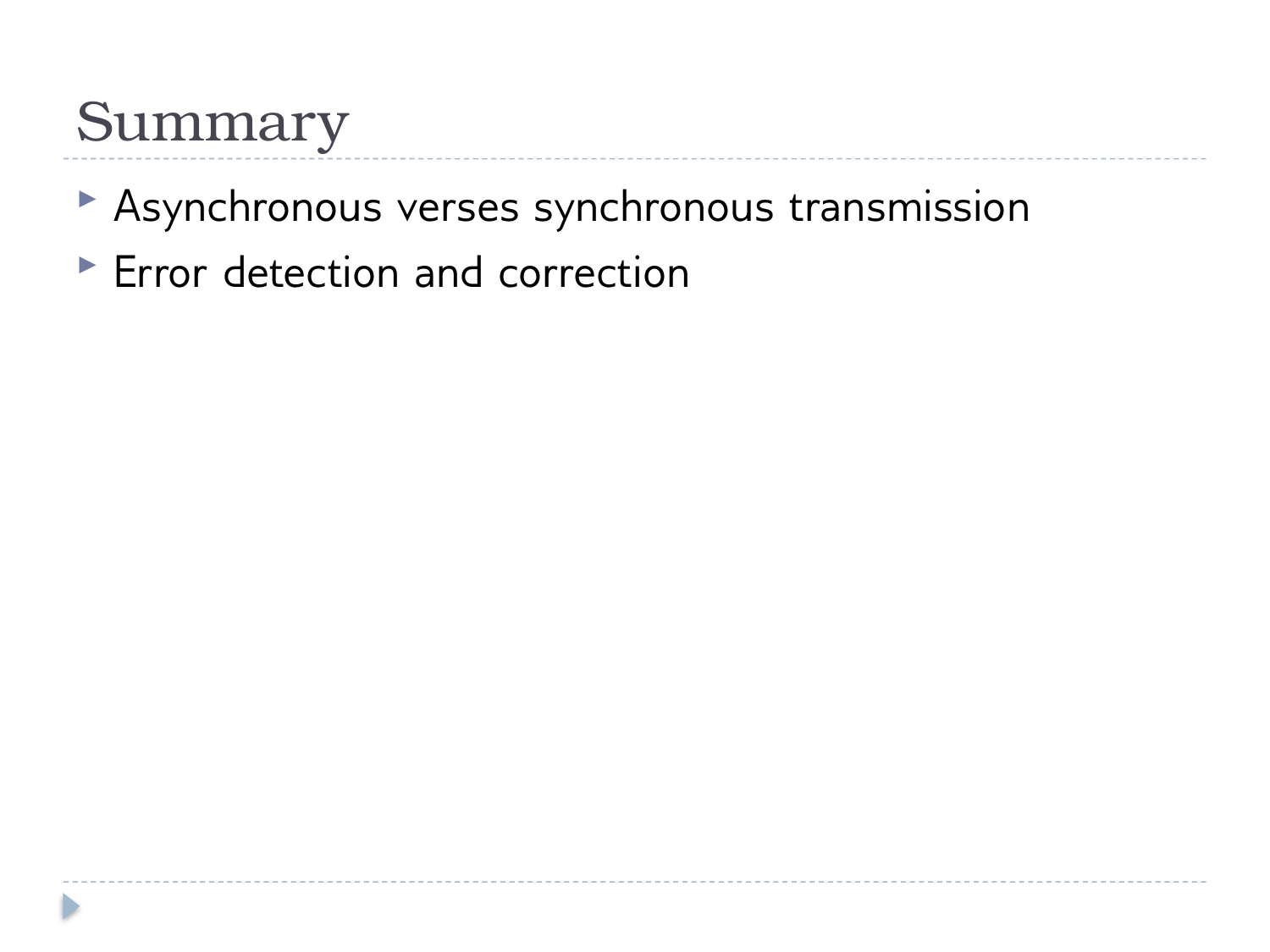

# Summary
Asynchronous verses synchronous transmission
Error detection and correction